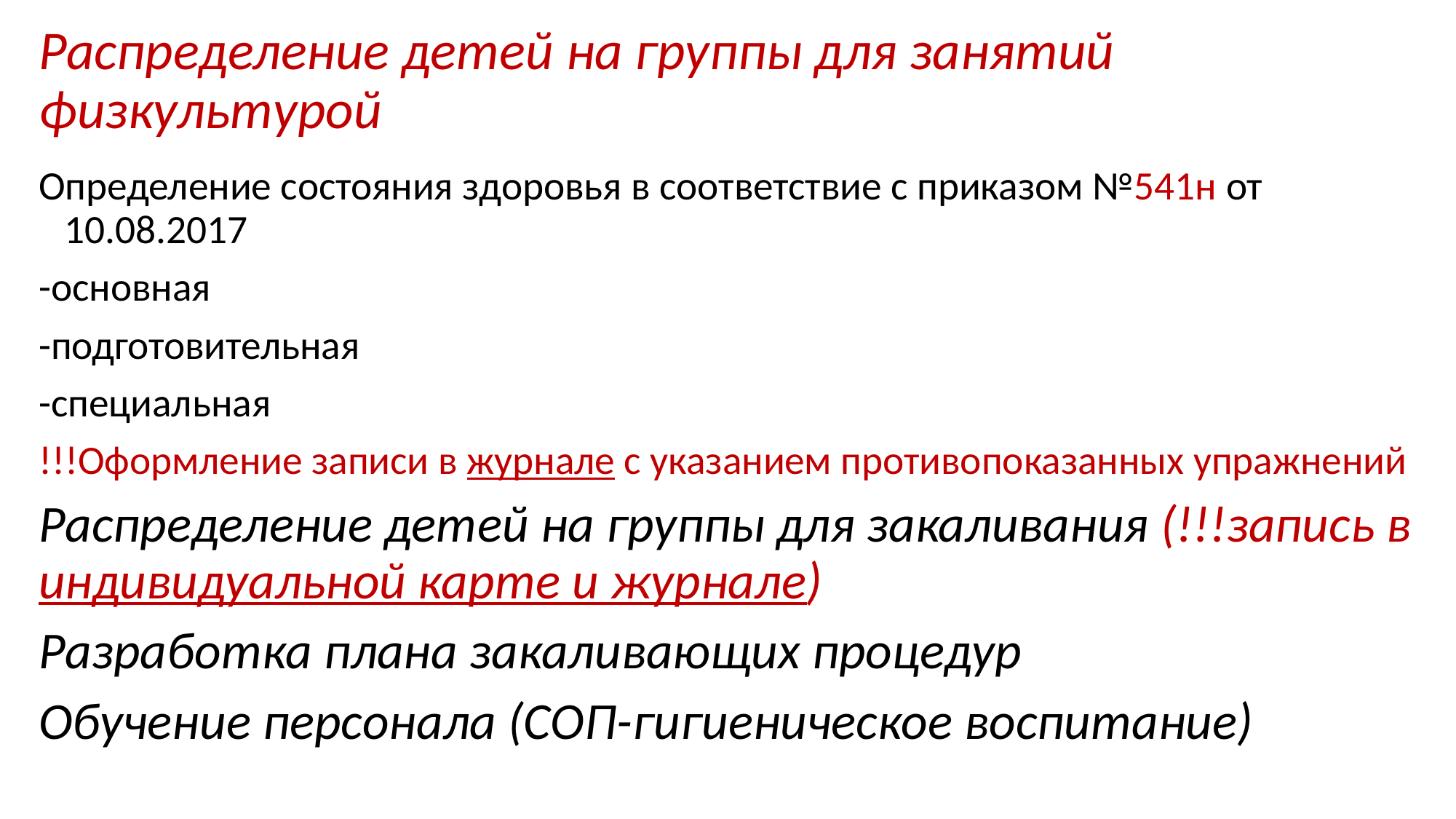

# Распределение детей на группы для занятий физкультурой
Определение состояния здоровья в соответствие с приказом №541н от 10.08.2017
-основная
-подготовительная
-специальная
!!!Оформление записи в журнале с указанием противопоказанных упражнений
Распределение детей на группы для закаливания (!!!запись в индивидуальной карте и журнале)
Разработка плана закаливающих процедур
Обучение персонала (СОП-гигиеническое воспитание)